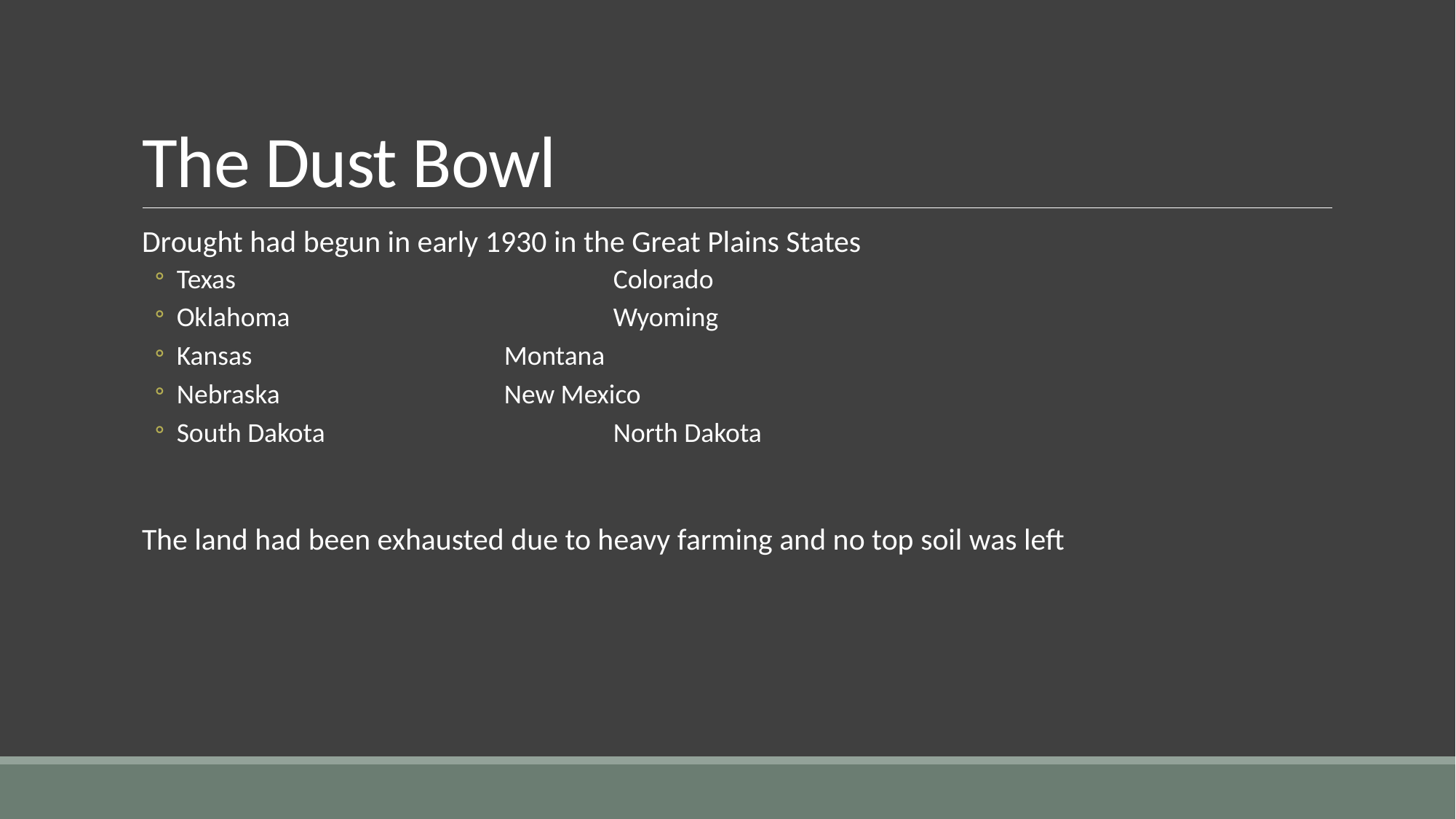

# The Dust Bowl
Drought had begun in early 1930 in the Great Plains States
Texas				Colorado
Oklahoma			Wyoming
Kansas			Montana
Nebraska			New Mexico
South Dakota			North Dakota

The land had been exhausted due to heavy farming and no top soil was left